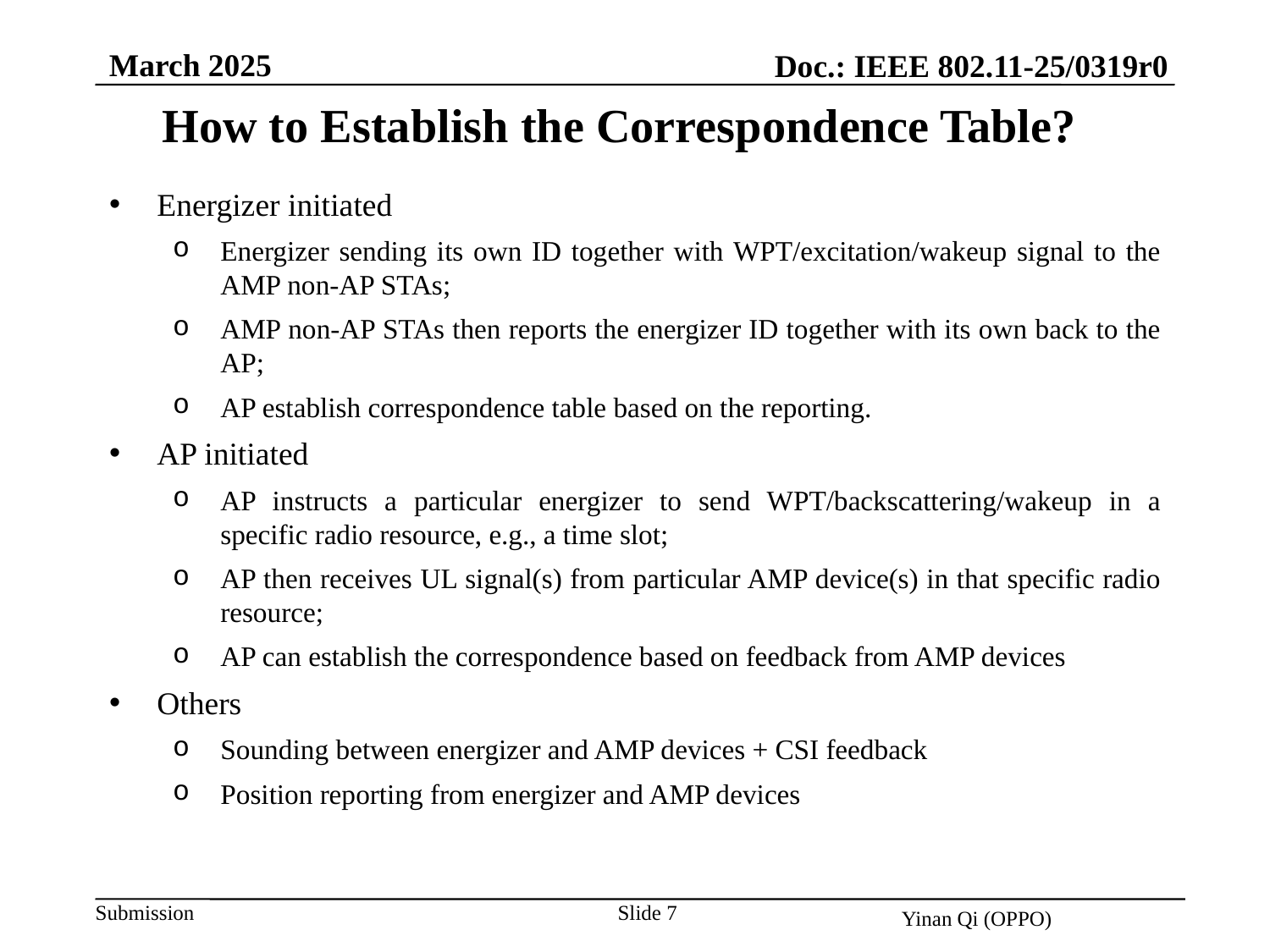

March 2025
Doc.: IEEE 802.11-25/0319r0
How to Establish the Correspondence Table?
Energizer initiated
Energizer sending its own ID together with WPT/excitation/wakeup signal to the AMP non-AP STAs;
AMP non-AP STAs then reports the energizer ID together with its own back to the AP;
AP establish correspondence table based on the reporting.
AP initiated
AP instructs a particular energizer to send WPT/backscattering/wakeup in a specific radio resource, e.g., a time slot;
AP then receives UL signal(s) from particular AMP device(s) in that specific radio resource;
AP can establish the correspondence based on feedback from AMP devices
Others
Sounding between energizer and AMP devices + CSI feedback
Position reporting from energizer and AMP devices
Slide 7
Yinan Qi (OPPO)